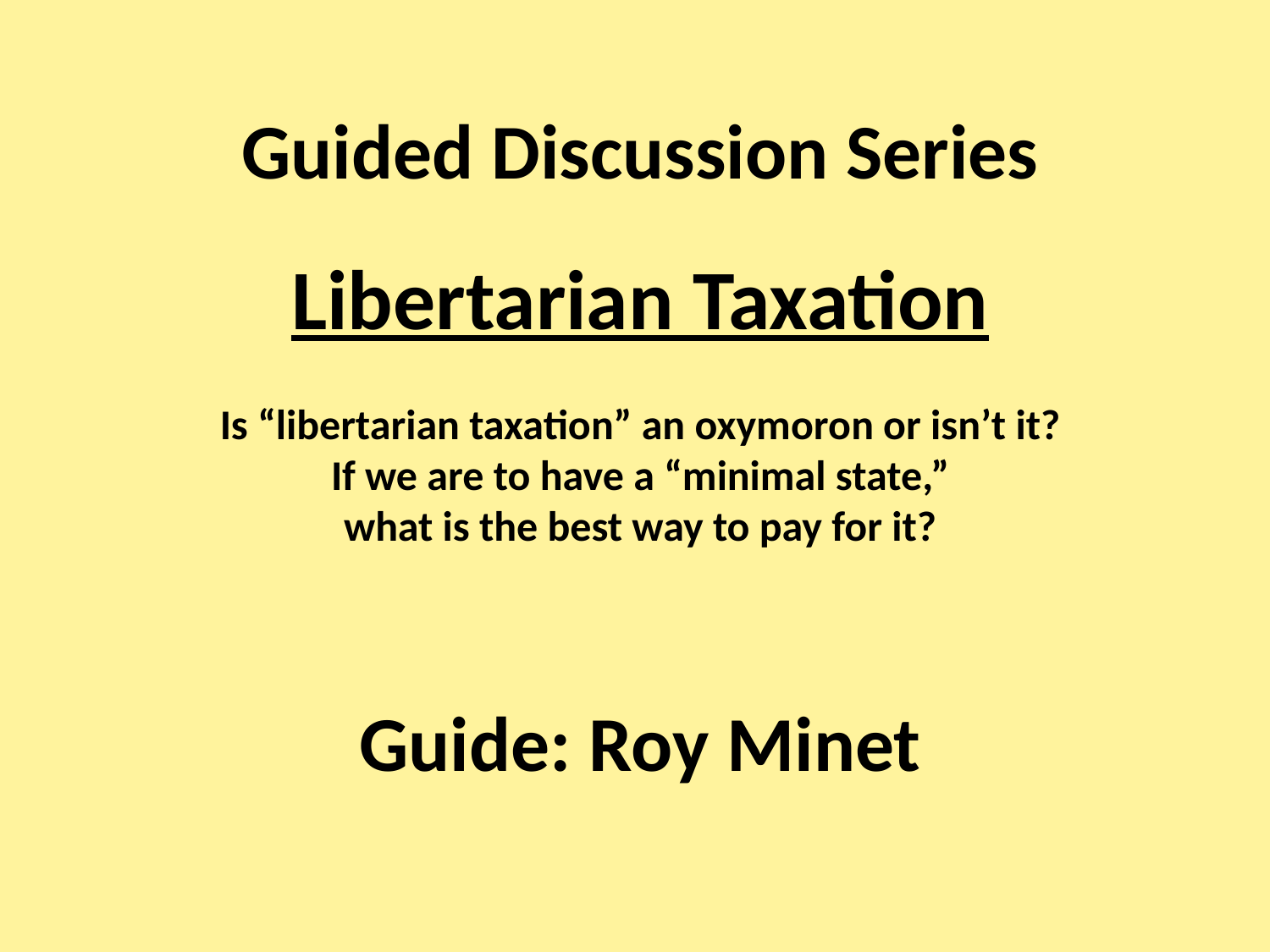

# Guided Discussion Series Libertarian Taxation Is “libertarian taxation” an oxymoron or isn’t it? If we are to have a “minimal state,” what is the best way to pay for it? Guide: Roy Minet